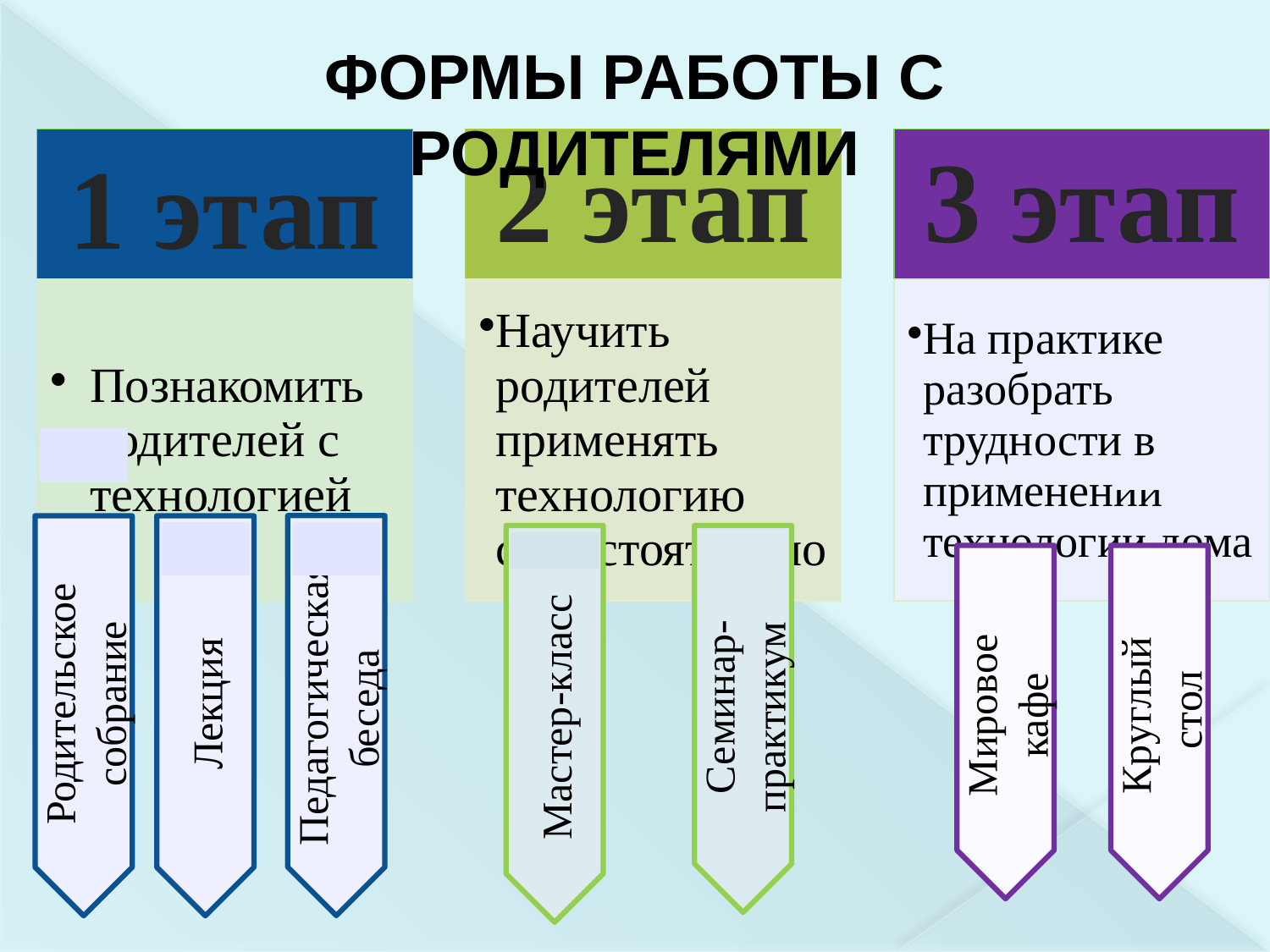

ФОРМЫ РАБОТЫ С РОДИТЕЛЯМИ
1 этап
Познакомить родителей с технологией
2 этап
Научить родителей применять технологию самостоятельно
3 этап
На практике разобрать трудности в применении технологии дома

Педагогическая беседа

Лекция

Мастер-класс
Родительское собрание
Семинар-практикум
Круглый
стол
Мировое
кафе